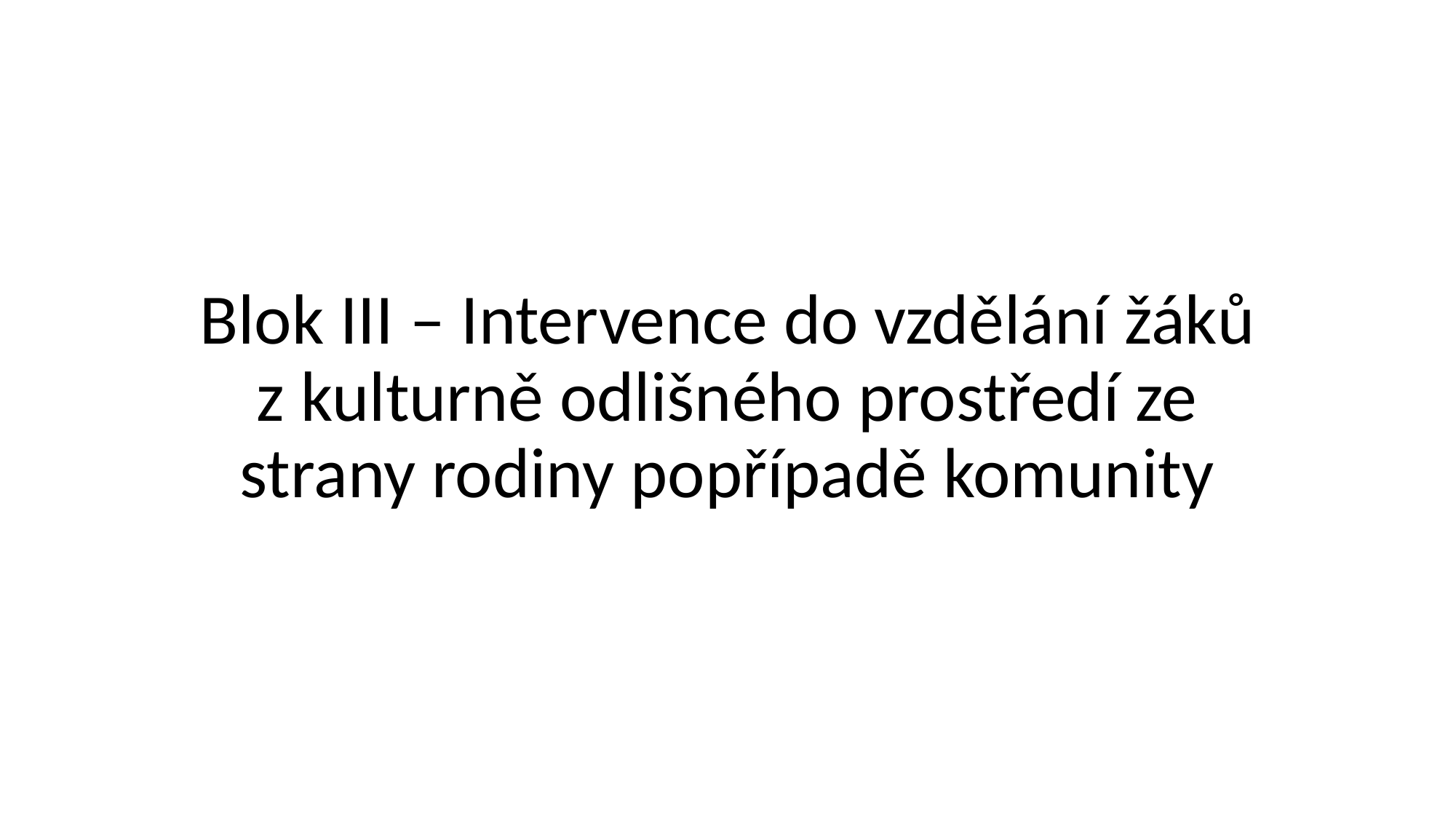

# Blok III – Intervence do vzdělání žáků z kulturně odlišného prostředí ze strany rodiny popřípadě komunity